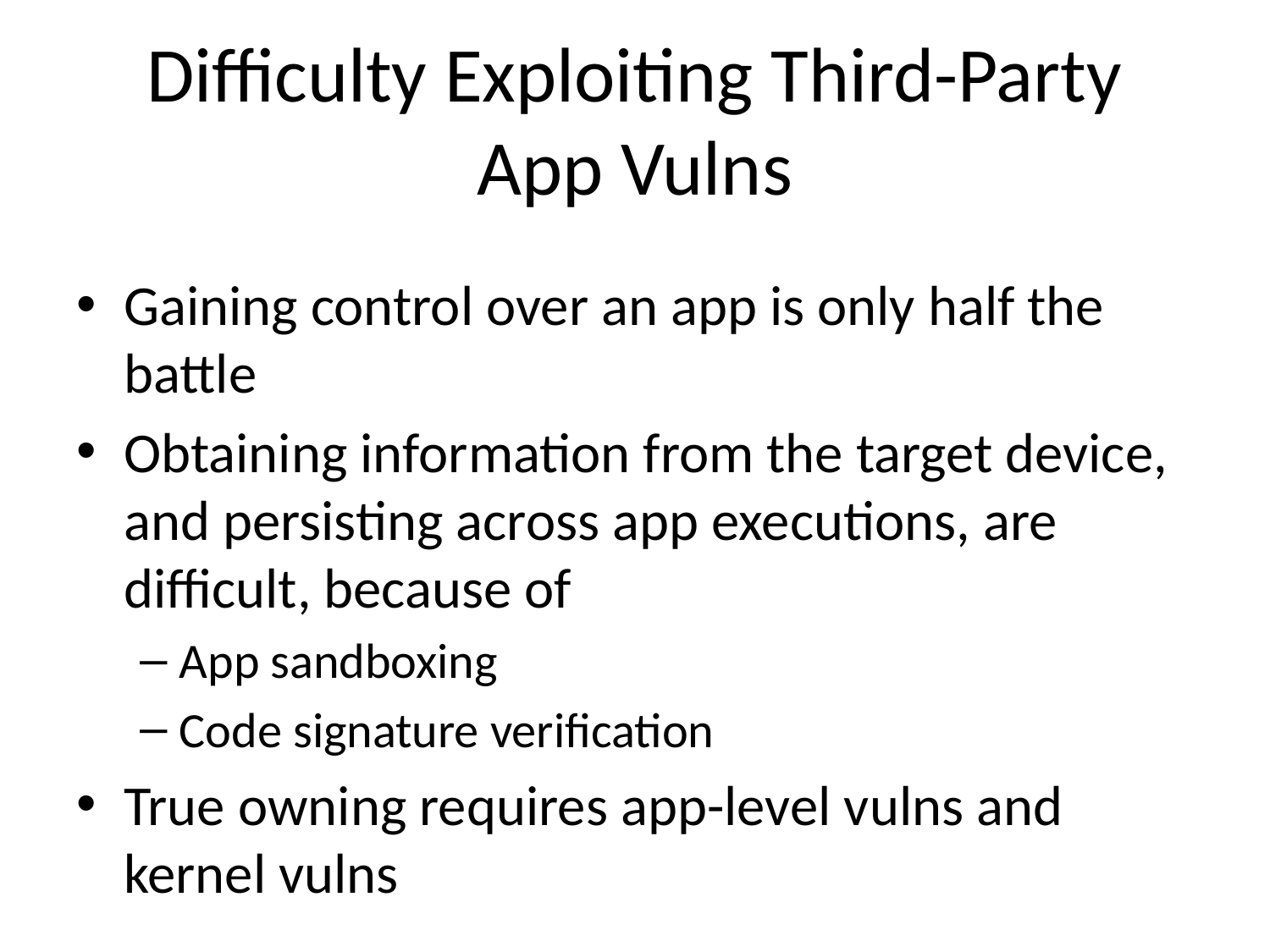

# Difficulty Exploiting Third-Party App Vulns
Gaining control over an app is only half the battle
Obtaining information from the target device, and persisting across app executions, are difficult, because of
App sandboxing
Code signature verification
True owning requires app-level vulns and kernel vulns